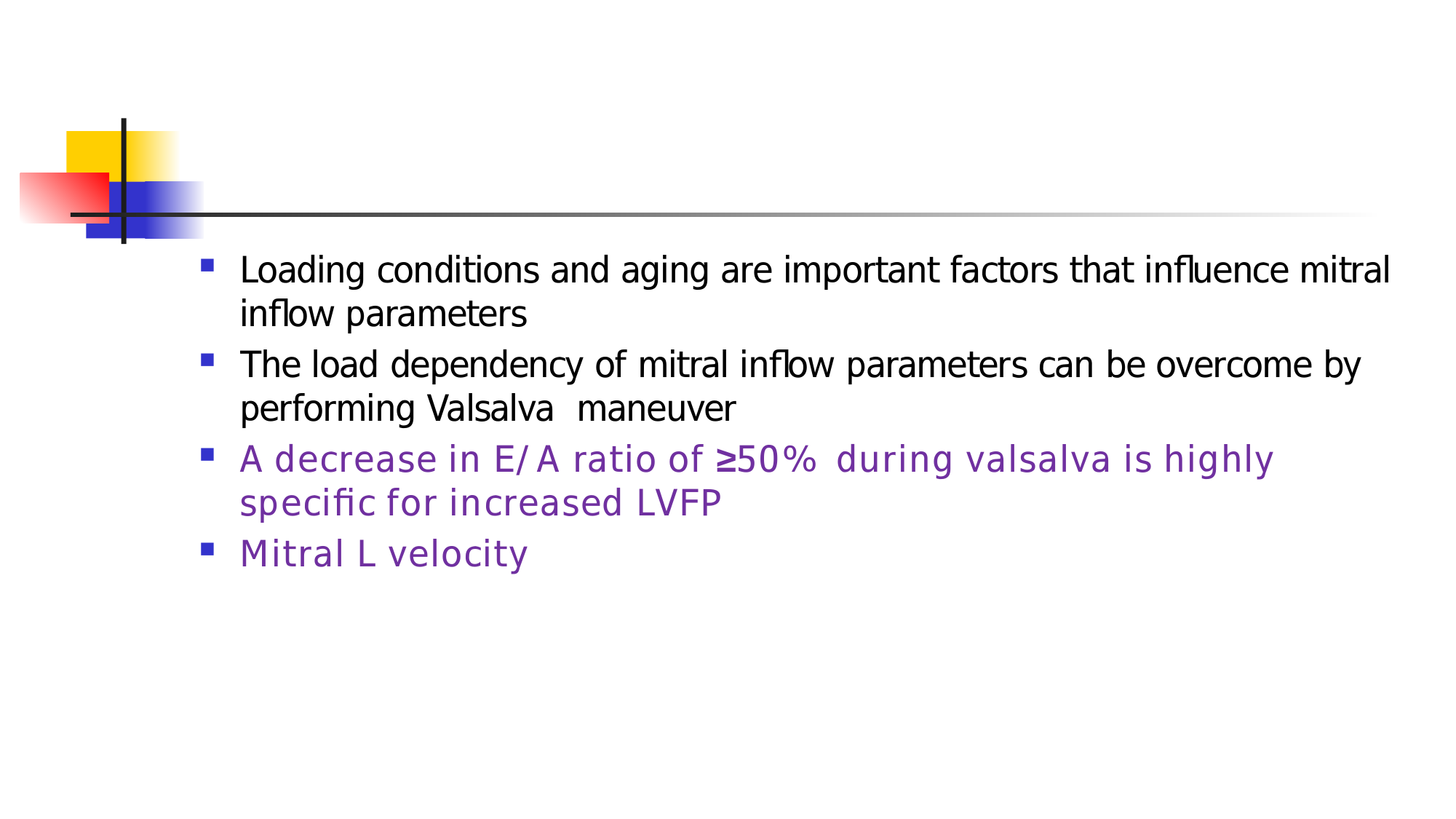

#
Loading conditions and aging are important factors that influence mitral inflow parameters
The load dependency of mitral inflow parameters can be overcome by performing Valsalva  maneuver
A decrease in E/A ratio of ≥50% during valsalva is highly specific for increased LVFP
Mitral L velocity